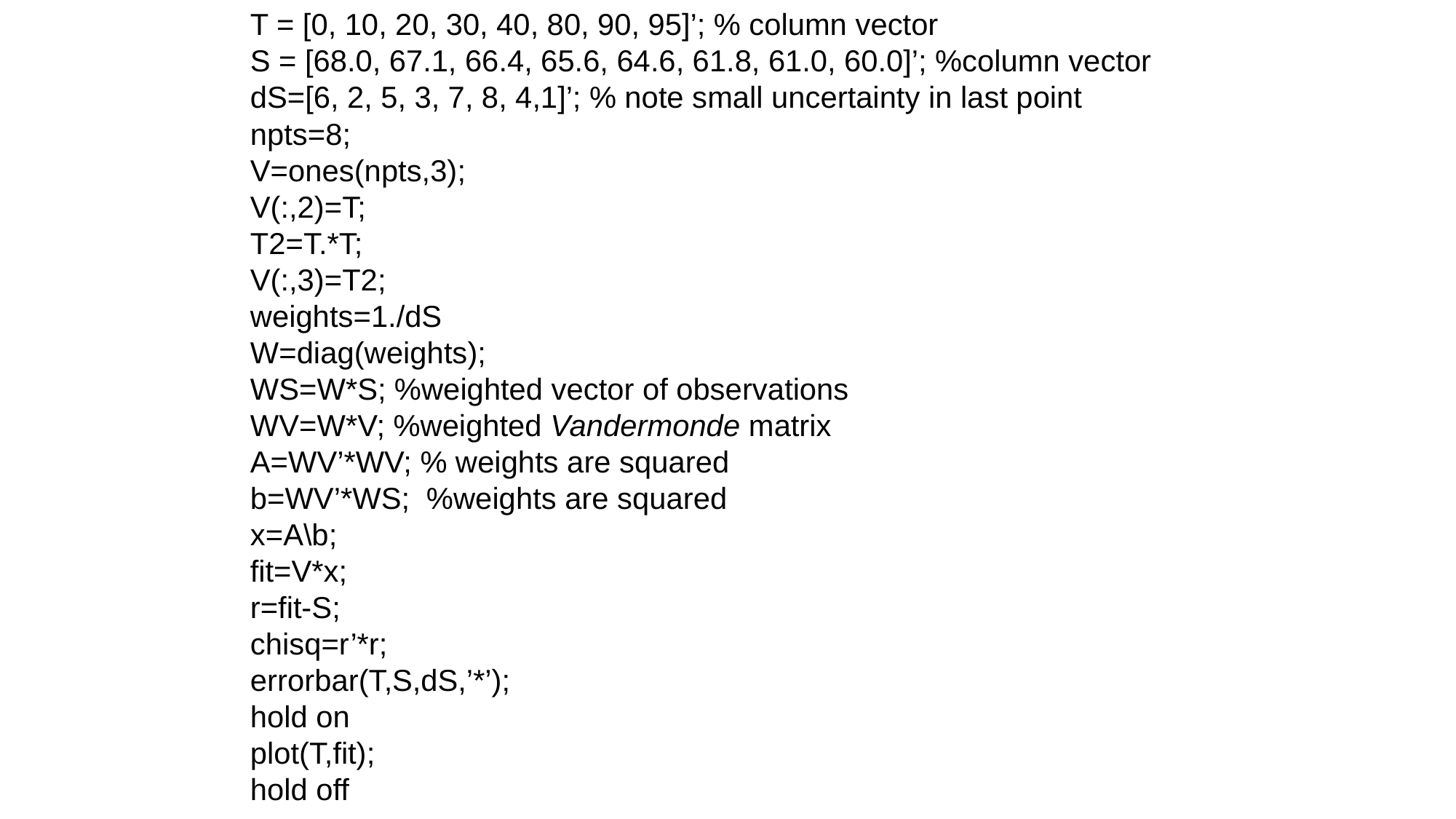

T = [0, 10, 20, 30, 40, 80, 90, 95]’; % column vector
S = [68.0, 67.1, 66.4, 65.6, 64.6, 61.8, 61.0, 60.0]’; %column vector
dS=[6, 2, 5, 3, 7, 8, 4,1]’; % note small uncertainty in last point
npts=8;
V=ones(npts,3);
V(:,2)=T;
T2=T.*T;
V(:,3)=T2;
weights=1./dS
W=diag(weights);
WS=W*S; %weighted vector of observations
WV=W*V; %weighted Vandermonde matrix
A=WV’*WV; % weights are squared
b=WV’*WS;  %weights are squared
x=A\b;
fit=V*x;
r=fit-S;
chisq=r’*r;
errorbar(T,S,dS,’*’);
hold on
plot(T,fit);
hold off